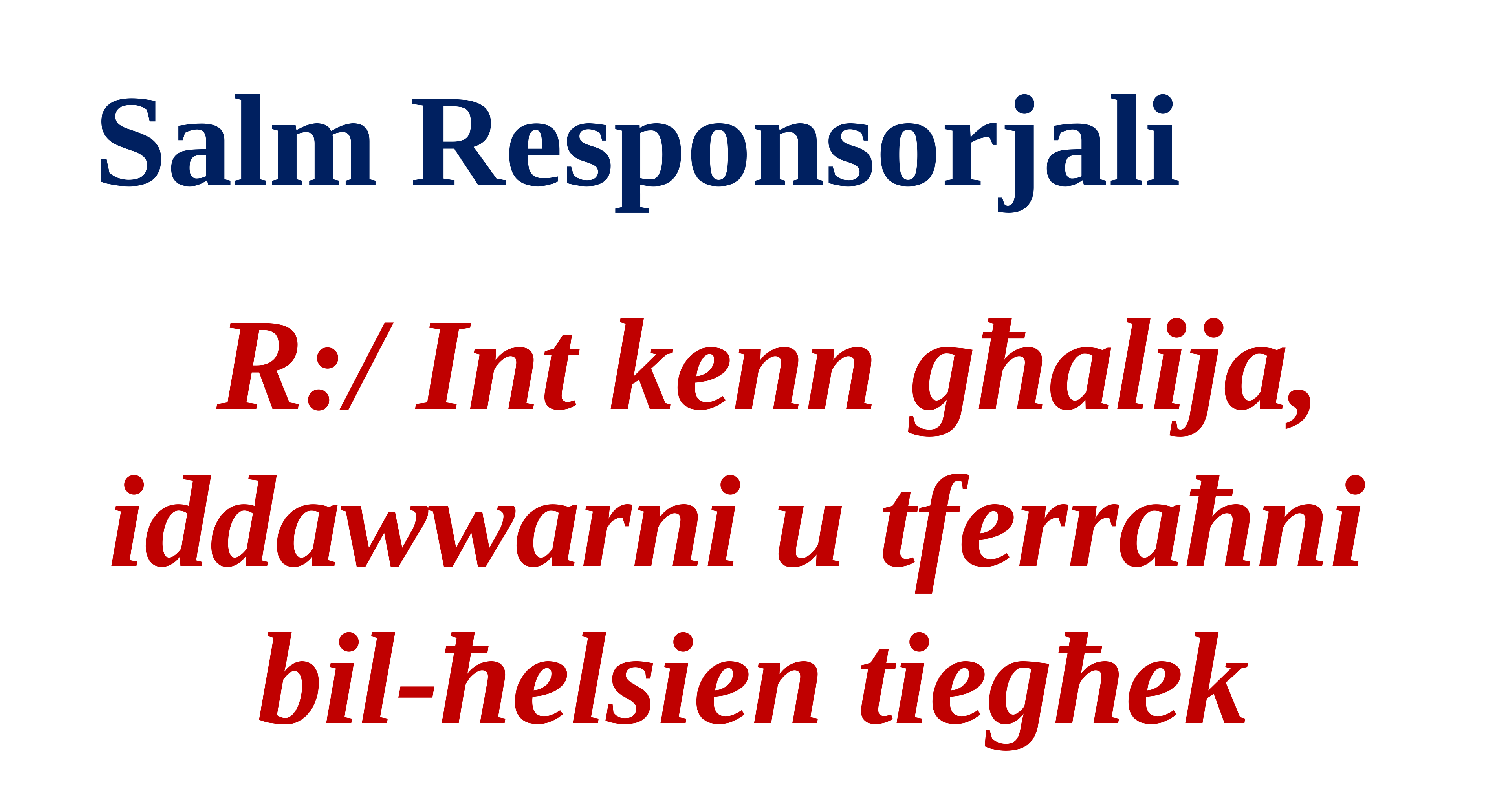

# Salm Responsorjali
 R:/ Int kenn għalija, iddawwarni u tferraħni
bil-ħelsien tiegħek